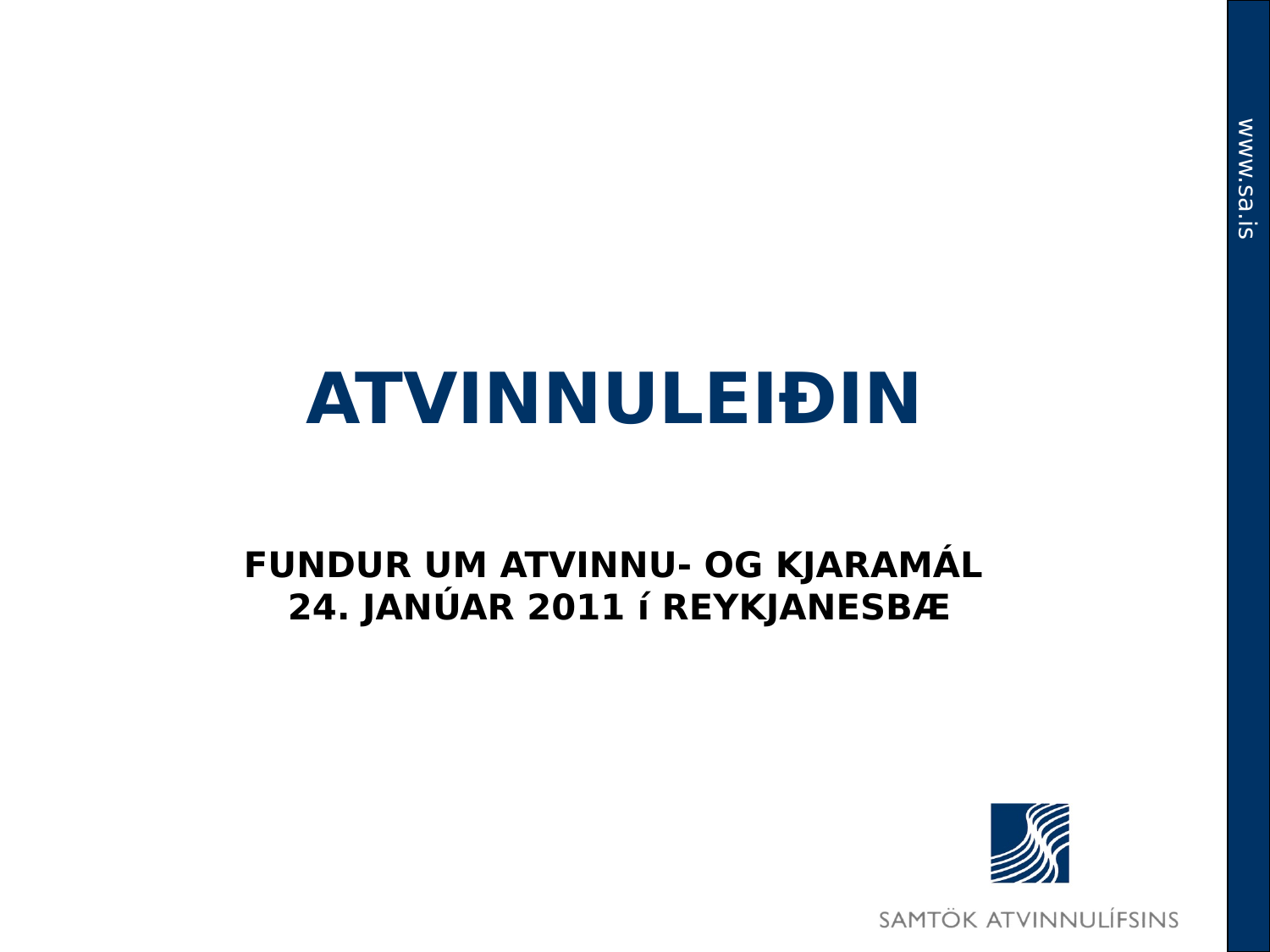

# ATVINNULEIÐIN
FUNDUR UM ATVINNU- OG KJARAMÁL
24. JANÚAR 2011 í REYKJANESBÆ